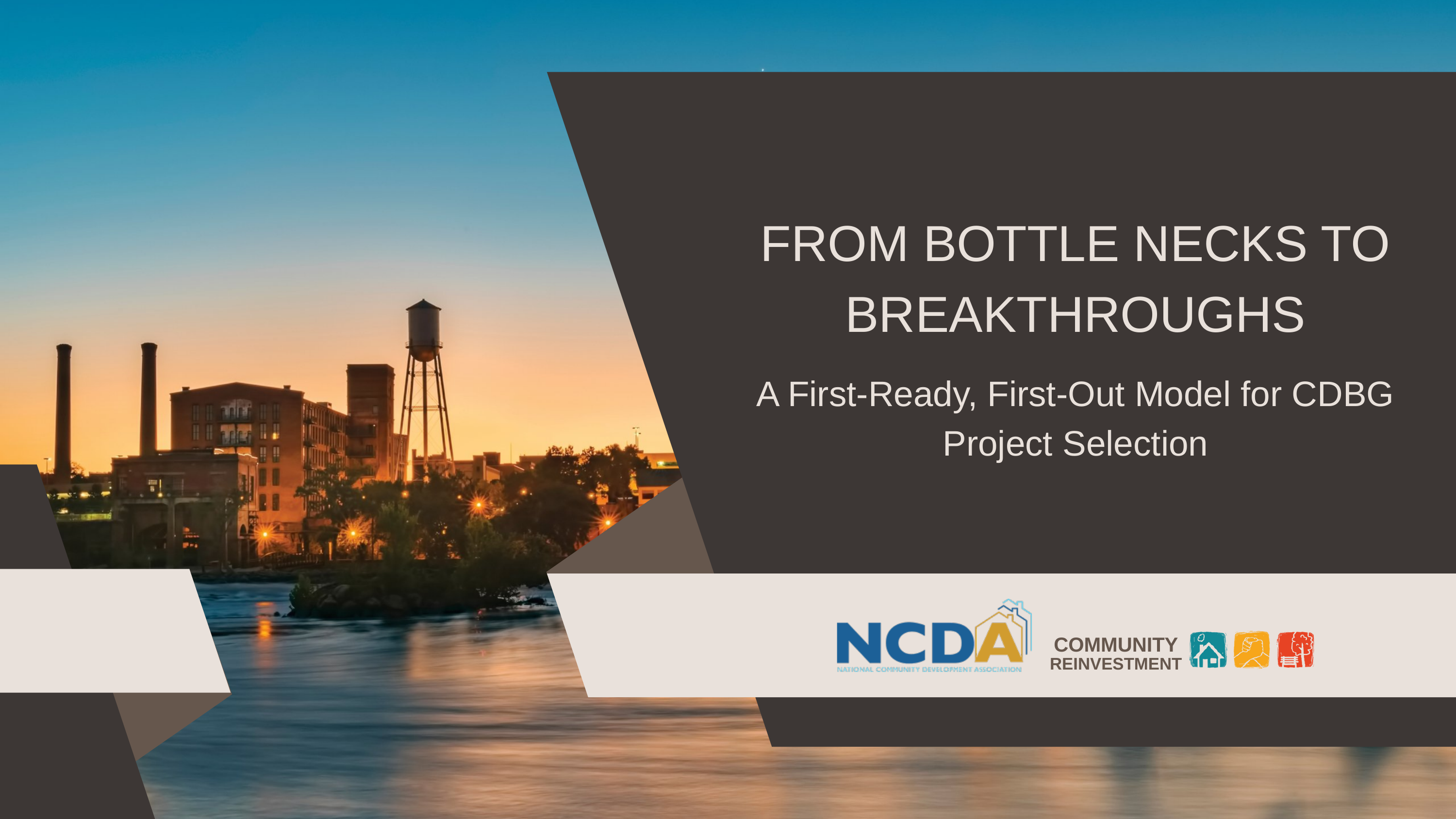

FROM BOTTLE NECKS TO BREAKTHROUGHS
A First‑Ready, First‑Out Model for CDBG Project Selection

COMMUNITY

REINVESTMENT